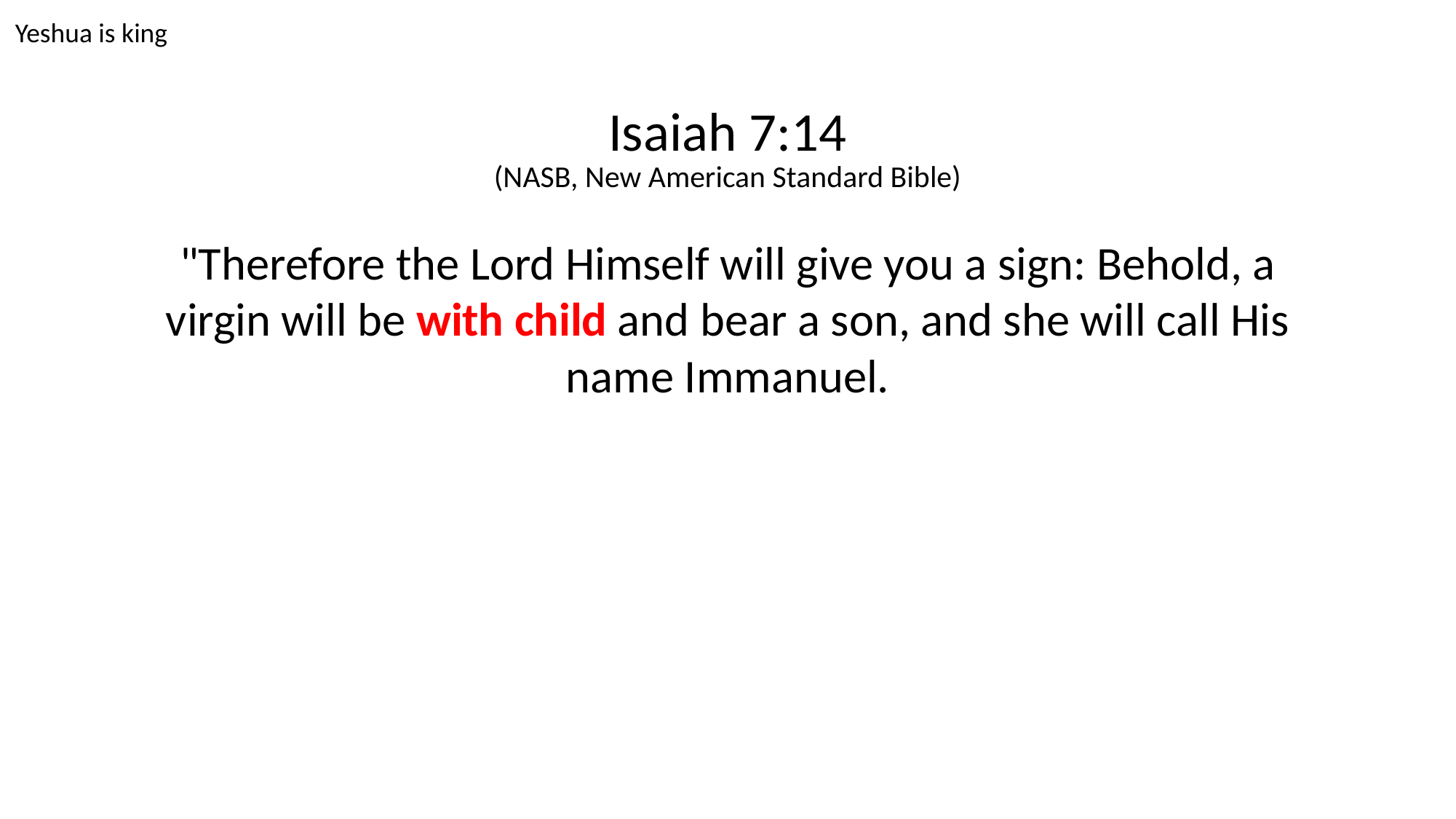

Yeshua is king
Isaiah 7:14
(NASB, New American Standard Bible)
"Therefore the Lord Himself will give you a sign: Behold, a virgin will be with child and bear a son, and she will call His name Immanuel.